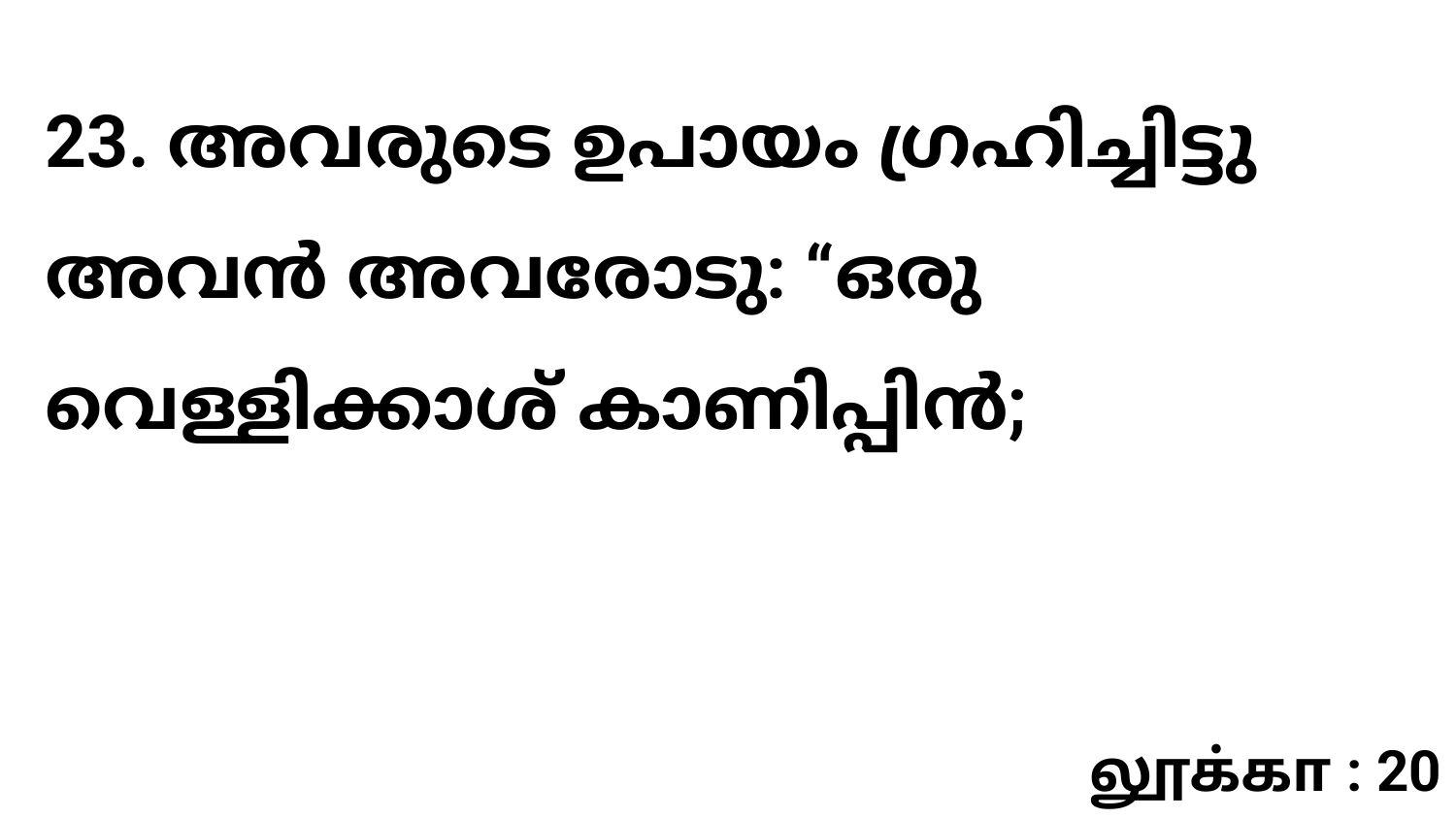

23. അവരുടെ ഉപായം ഗ്രഹിച്ചിട്ടു അവൻ അവരോടു: “ഒരു വെള്ളിക്കാശ് കാണിപ്പിൻ;
லூக்கா : 20